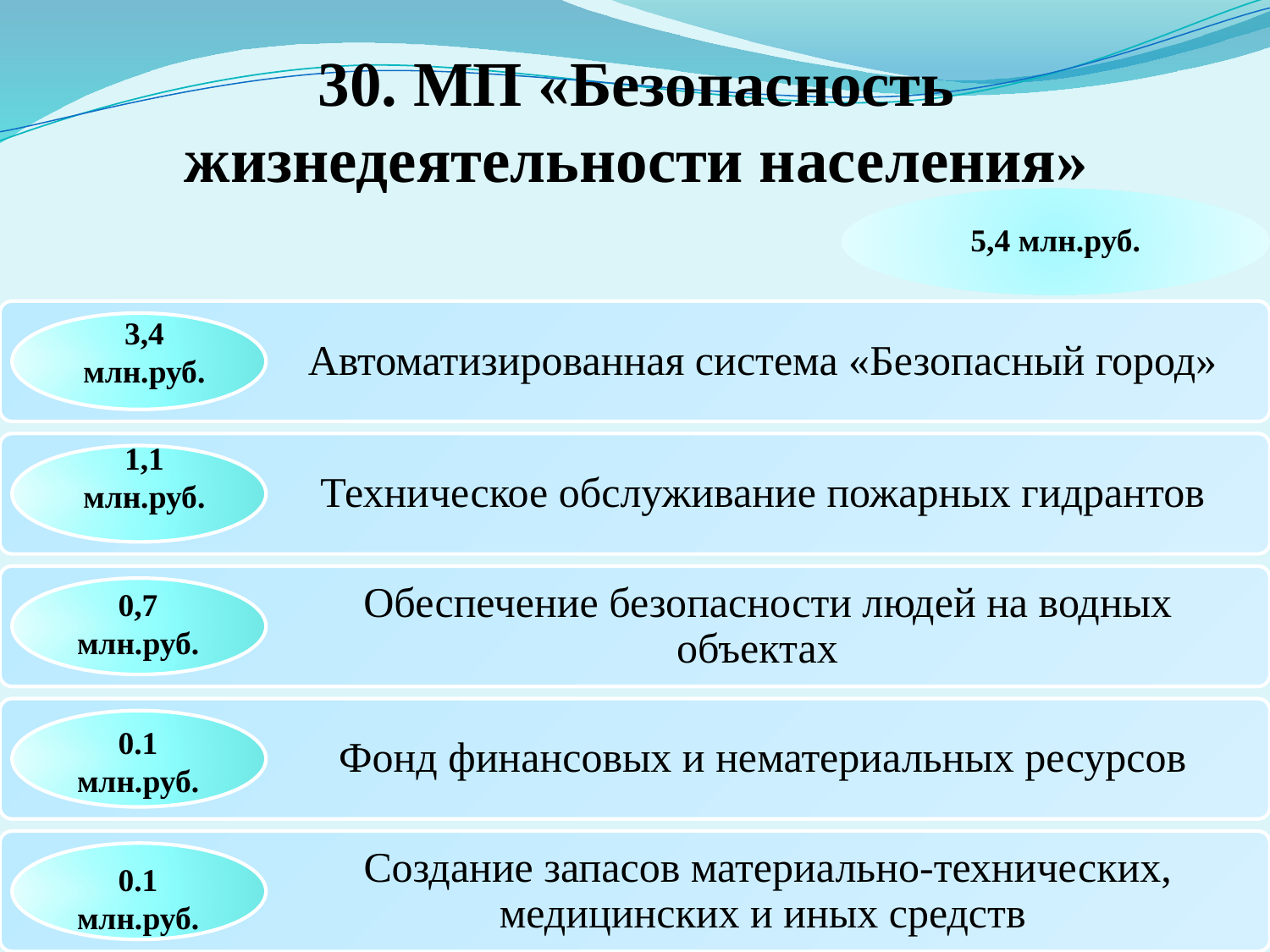

# 30. МП «Безопасность жизнедеятельности населения»
5,4 млн.руб.
Автоматизированная система «Безопасный город»
Техническое обслуживание пожарных гидрантов
Обеспечение безопасности людей на водных объектах
Фонд финансовых и нематериальных ресурсов
Создание запасов материально-технических, медицинских и иных средств
3,4 млн.руб.

1,1 млн.руб.

0,7 млн.руб.

0.1 млн.руб.

0.1 млн.руб.